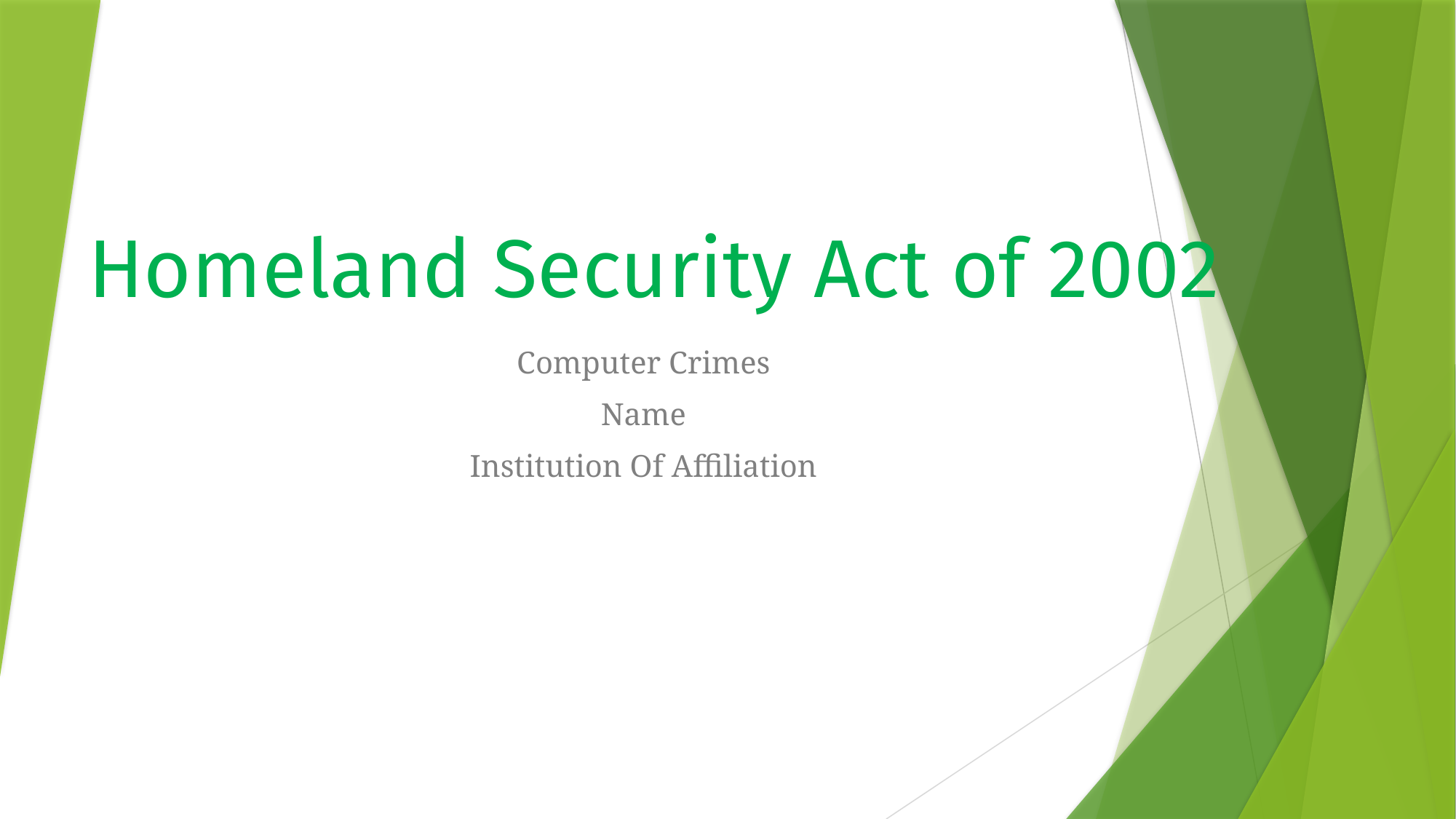

# Homeland Security Act of 2002
Computer Crimes
Name
Institution Of Affiliation